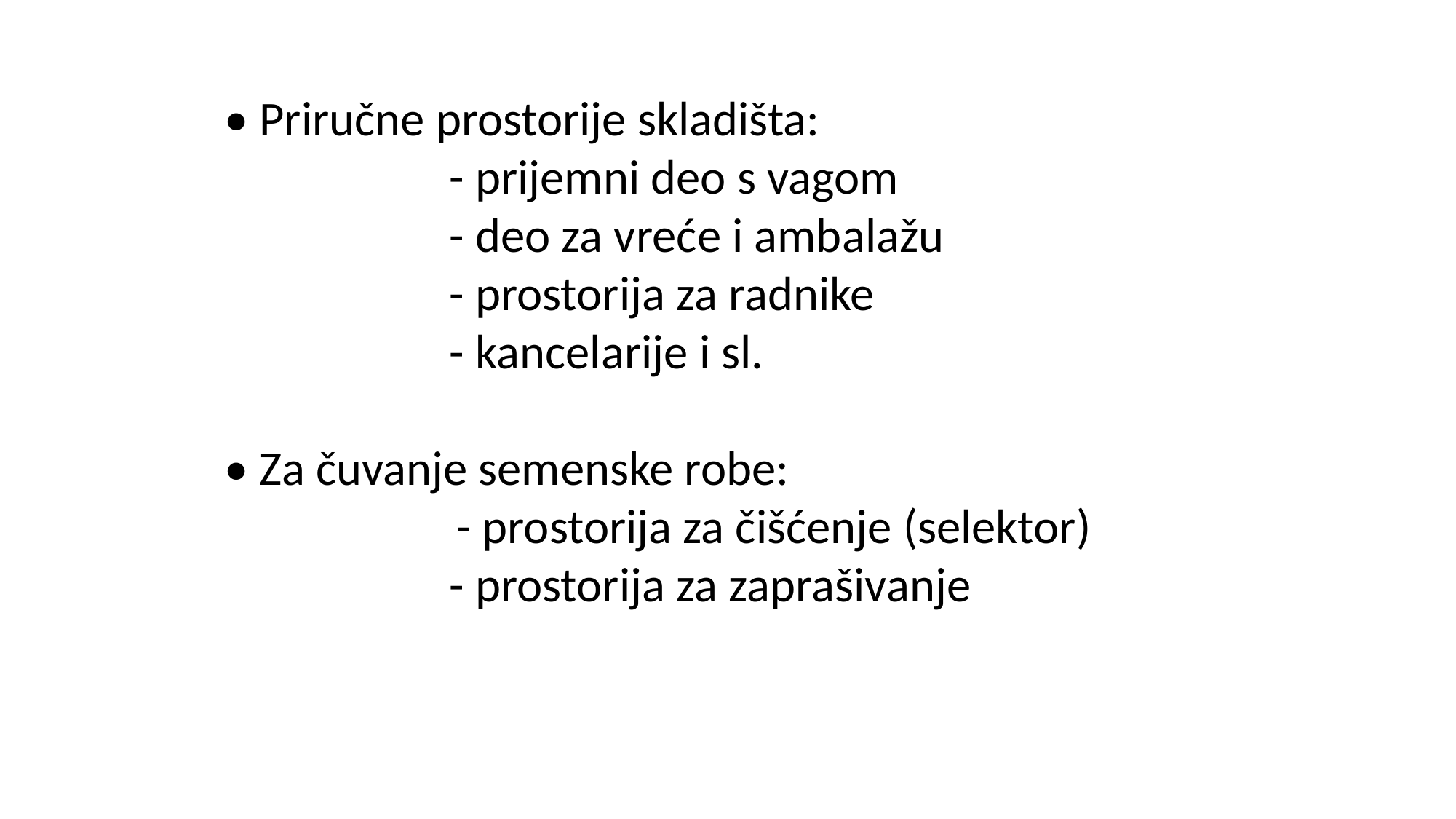

• Priručne prostorije skladišta:
- prijemni deo s vagom
- deo za vreće i ambalažu
- prostorija za radnike
- kancelarije i sl.

• Za čuvanje semenske robe:
- prostorija za čišćenje (selektor)
- prostorija za zaprašivanje